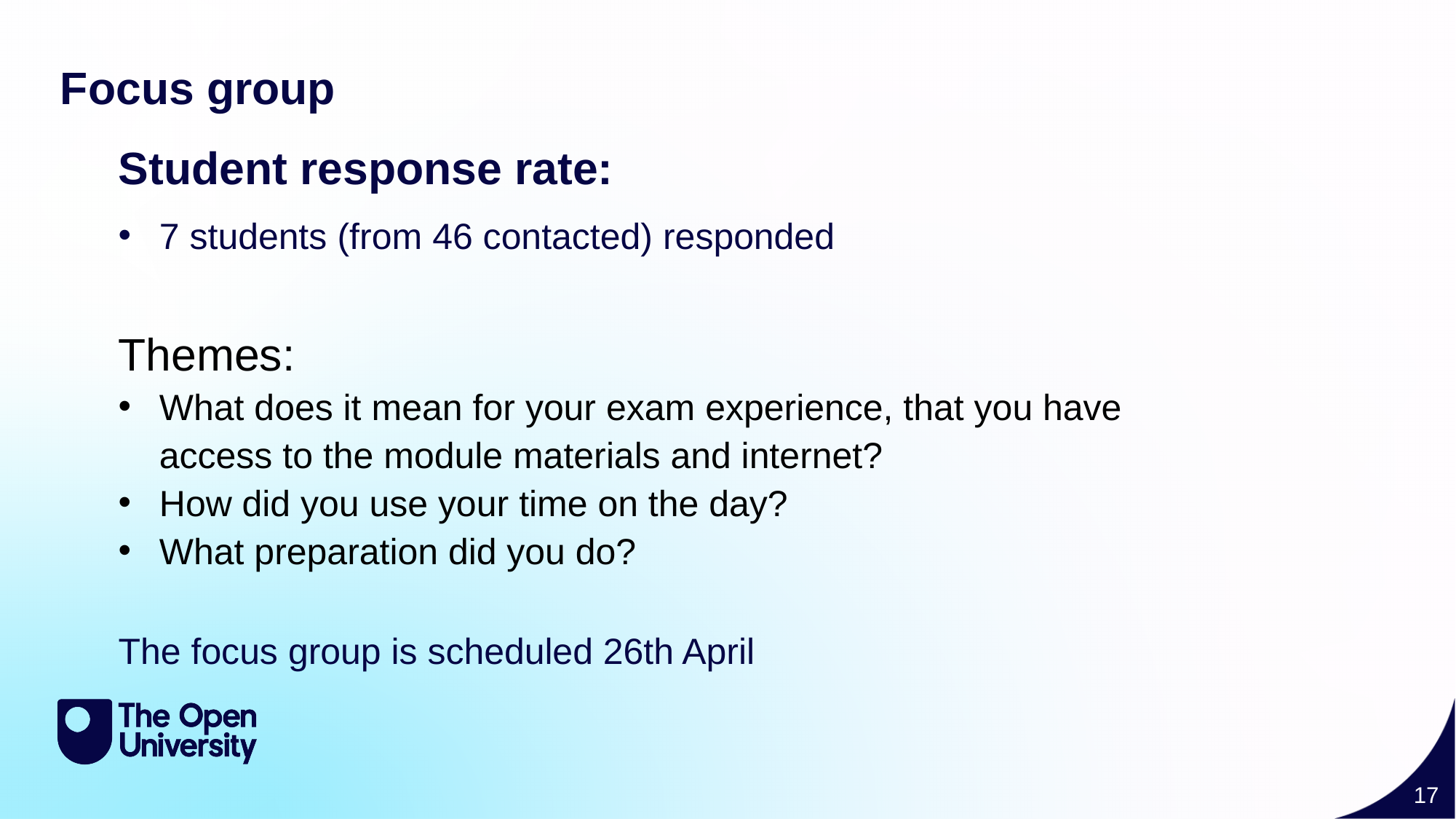

Focus group
Student response rate:
7 students (from 46 contacted) responded

Themes:
What does it mean for your exam experience, that you have access to the module materials and internet?
How did you use your time on the day?
What preparation did you do?

The focus group is scheduled 26th April